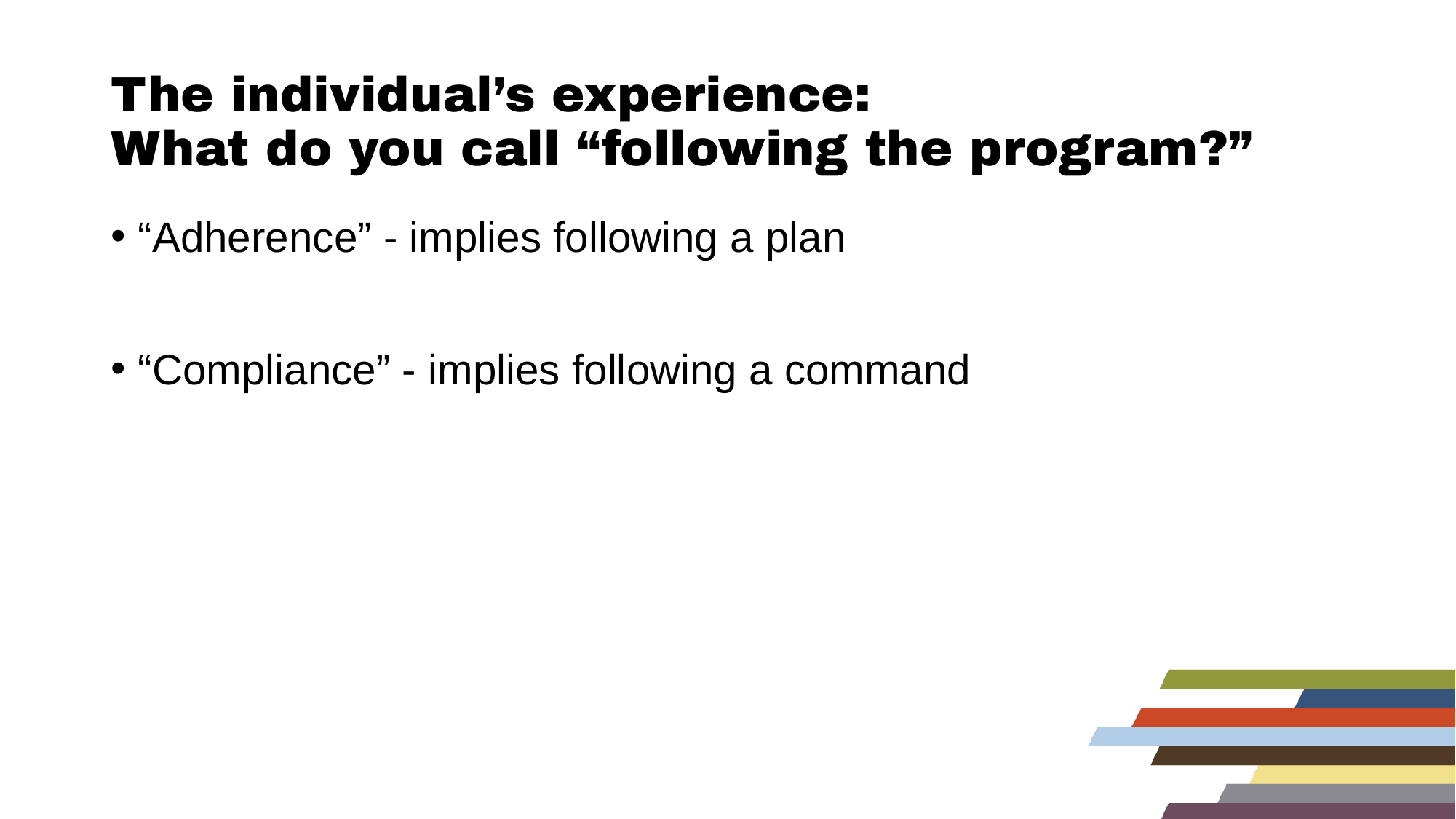

# The individual’s experience: What do you call “following the program?”
“Adherence” - implies following a plan

“Compliance” - implies following a command